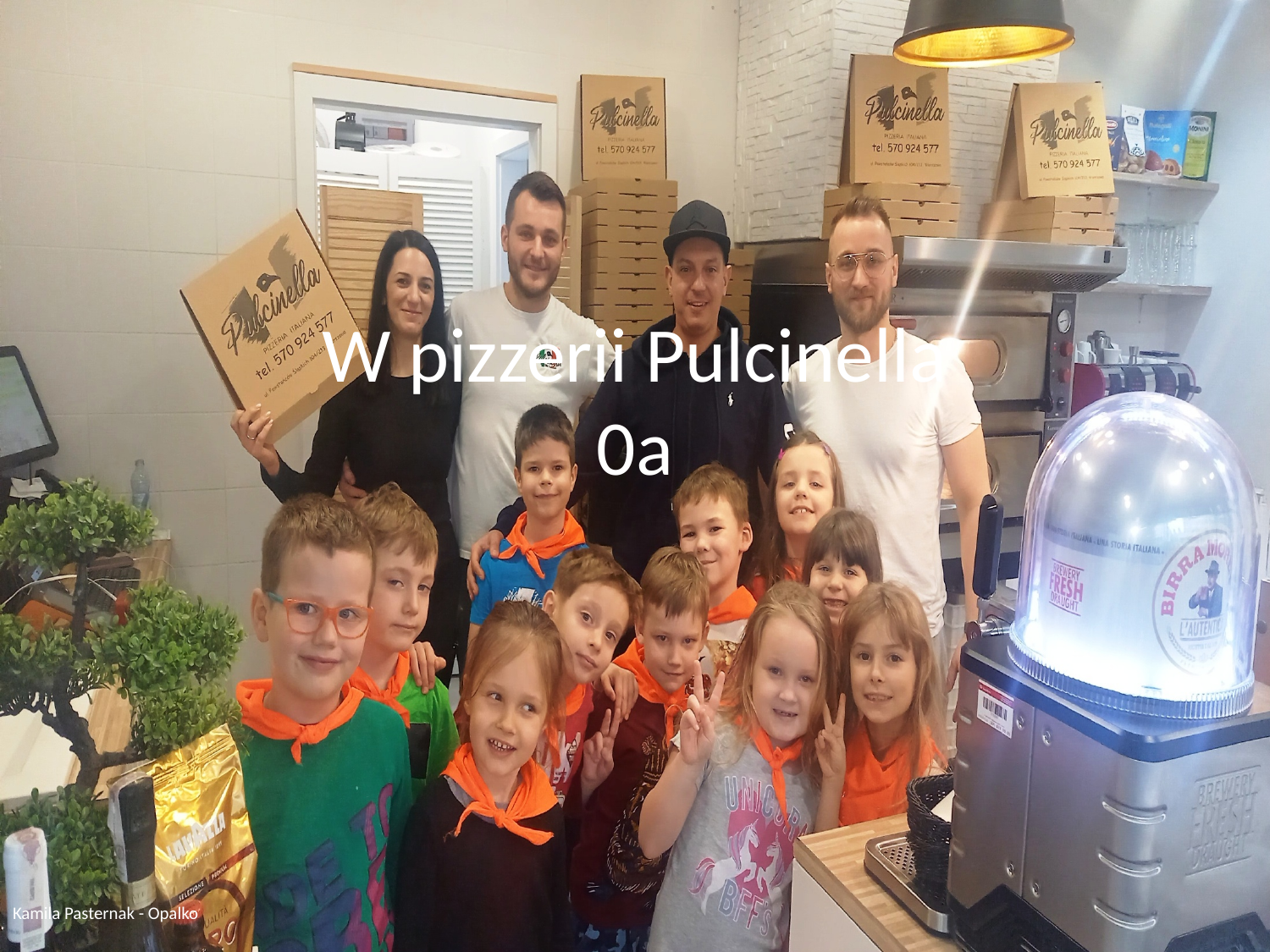

# W pizzerii Pulcinella 0a
Kamila Pasternak - Opalko